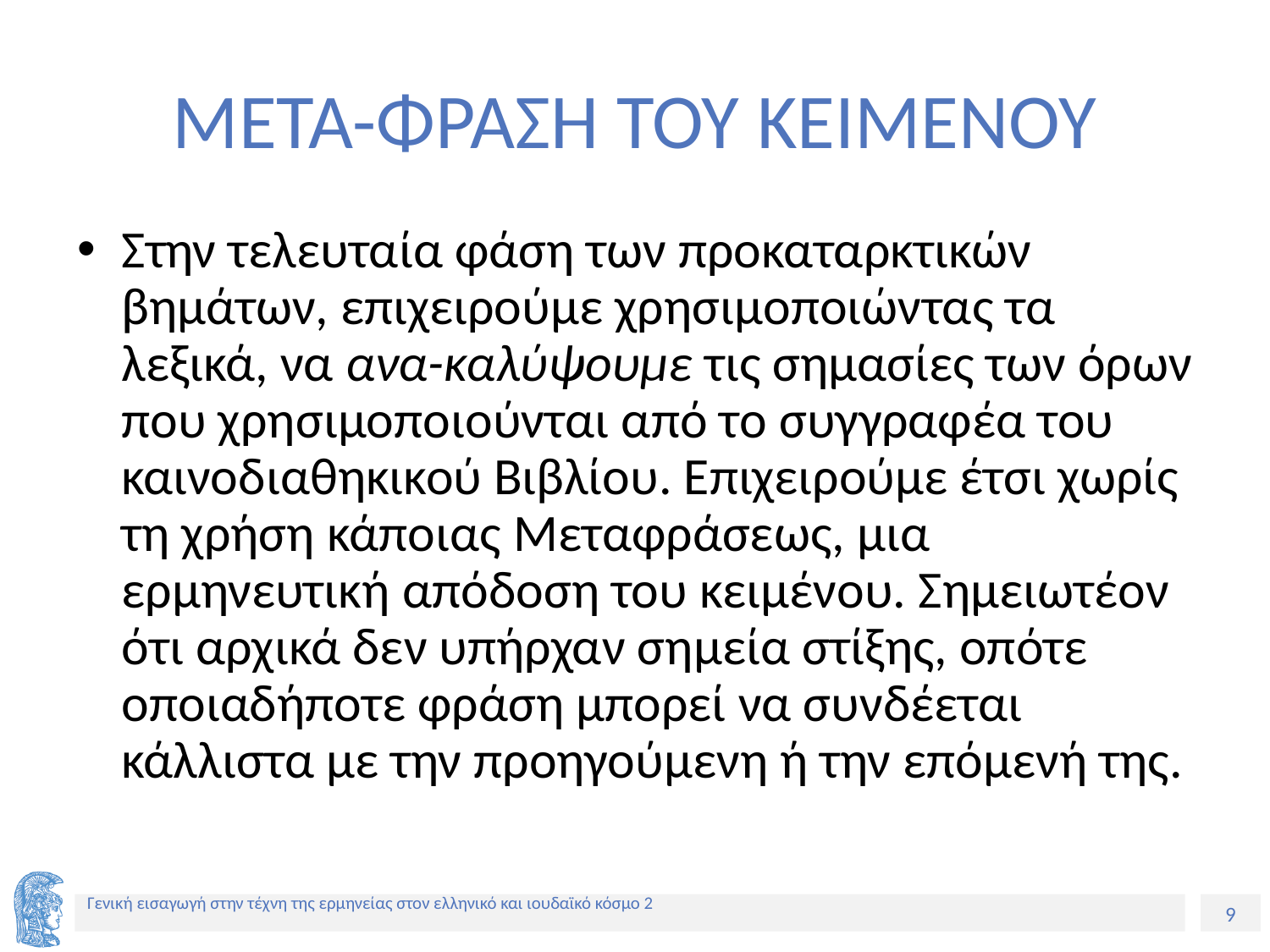

# META-ΦΡΑΣΗ ΤΟΥ ΚΕΙΜΕΝΟΥ
Στην τελευταία φάση των προκαταρκτικών βημάτων, επιχειρούμε χρησιμοποιώντας τα λεξικά, να ανα-καλύψουμε τις σημασίες των όρων που χρησιμοποιούνται από το συγγραφέα του καινοδιαθηκικού Βιβλίου. Επιχειρούμε έτσι χωρίς τη χρήση κάποιας Μεταφράσεως, μια ερμηνευτική απόδοση του κειμένου. Σημειωτέον ότι αρχικά δεν υπήρχαν σημεία στίξης, οπότε οποιαδήποτε φράση μπορεί να συνδέεται κάλλιστα με την προηγούμενη ή την επόμενή της.